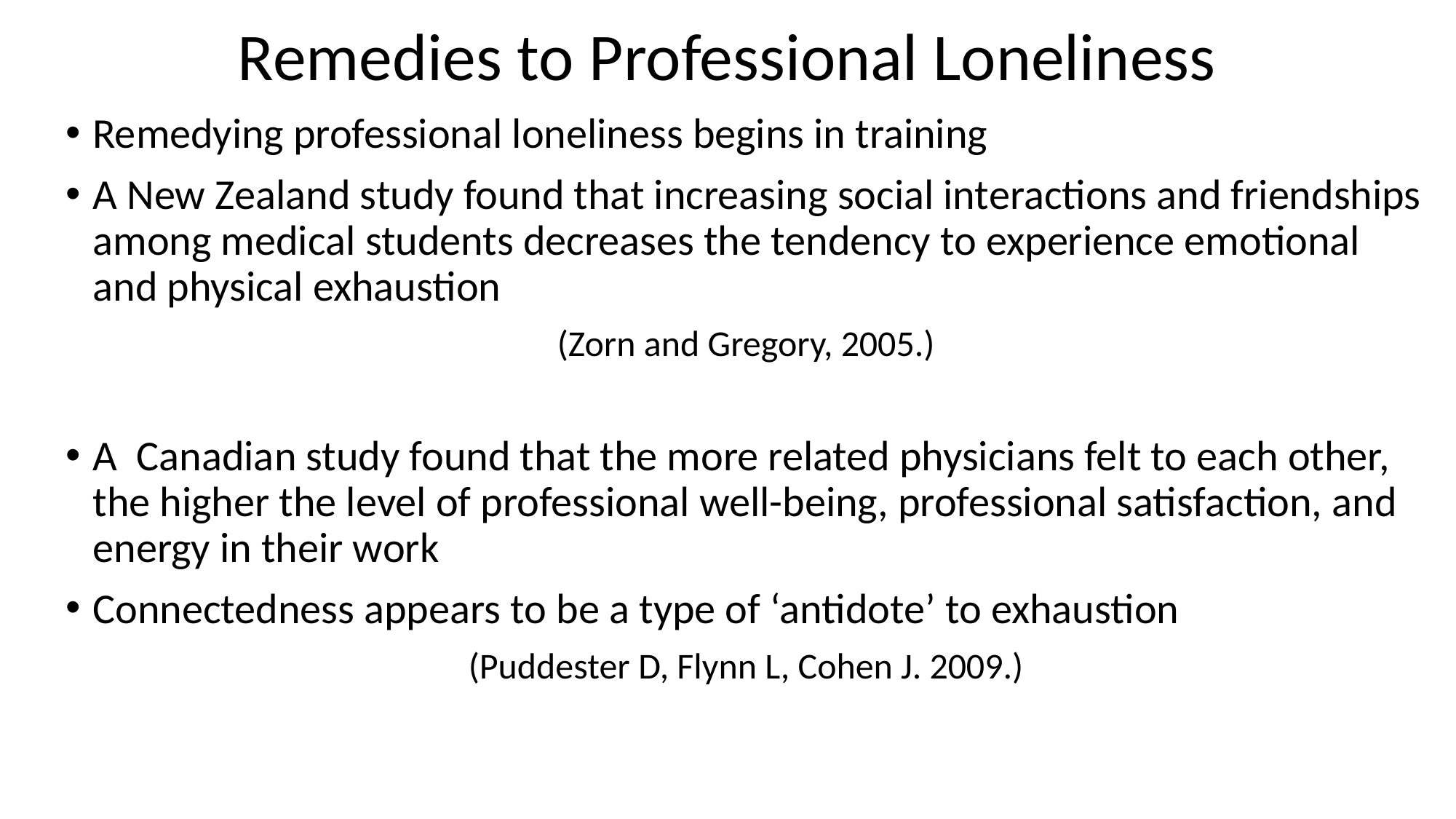

# Remedies to Professional Loneliness
Remedying professional loneliness begins in training
A New Zealand study found that increasing social interactions and friendships among medical students decreases the tendency to experience emotional and physical exhaustion
(Zorn and Gregory, 2005.)

A  Canadian study found that the more related physicians felt to each other, the higher the level of professional well-being, professional satisfaction, and energy in their work
Connectedness appears to be a type of ‘antidote’ to exhaustion
(Puddester D, Flynn L, Cohen J. 2009.)